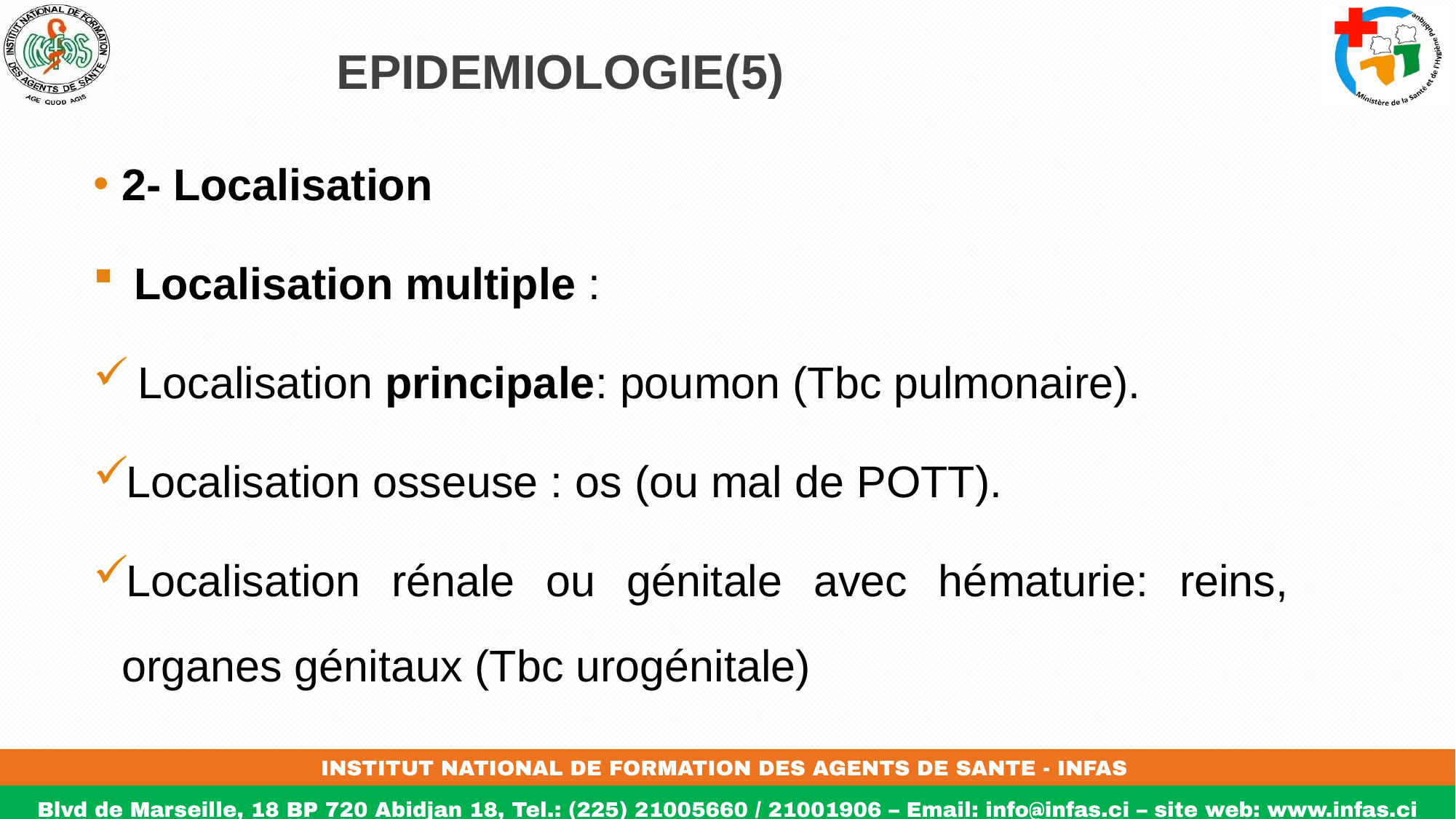

# EPIDEMIOLOGIE(5)
2- Localisation
 Localisation multiple :
 Localisation principale: poumon (Tbc pulmonaire).
Localisation osseuse : os (ou mal de POTT).
Localisation rénale ou génitale avec hématurie: reins, organes génitaux (Tbc urogénitale)